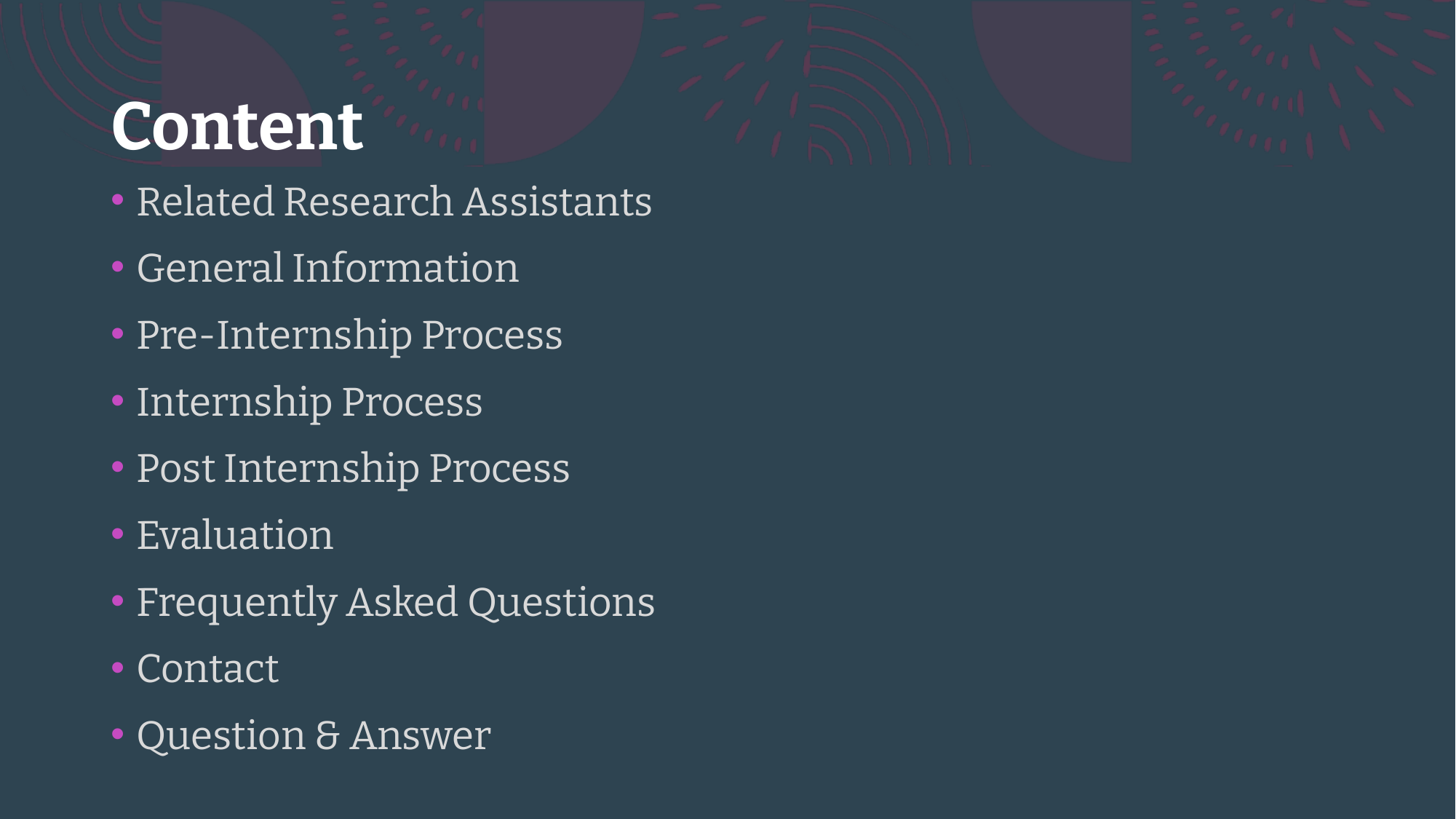

# Content
Related Research Assistants
General Information
Pre-Internship Process
Internship Process
Post Internship Process
Evaluation
Frequently Asked Questions
Contact
Question & Answer